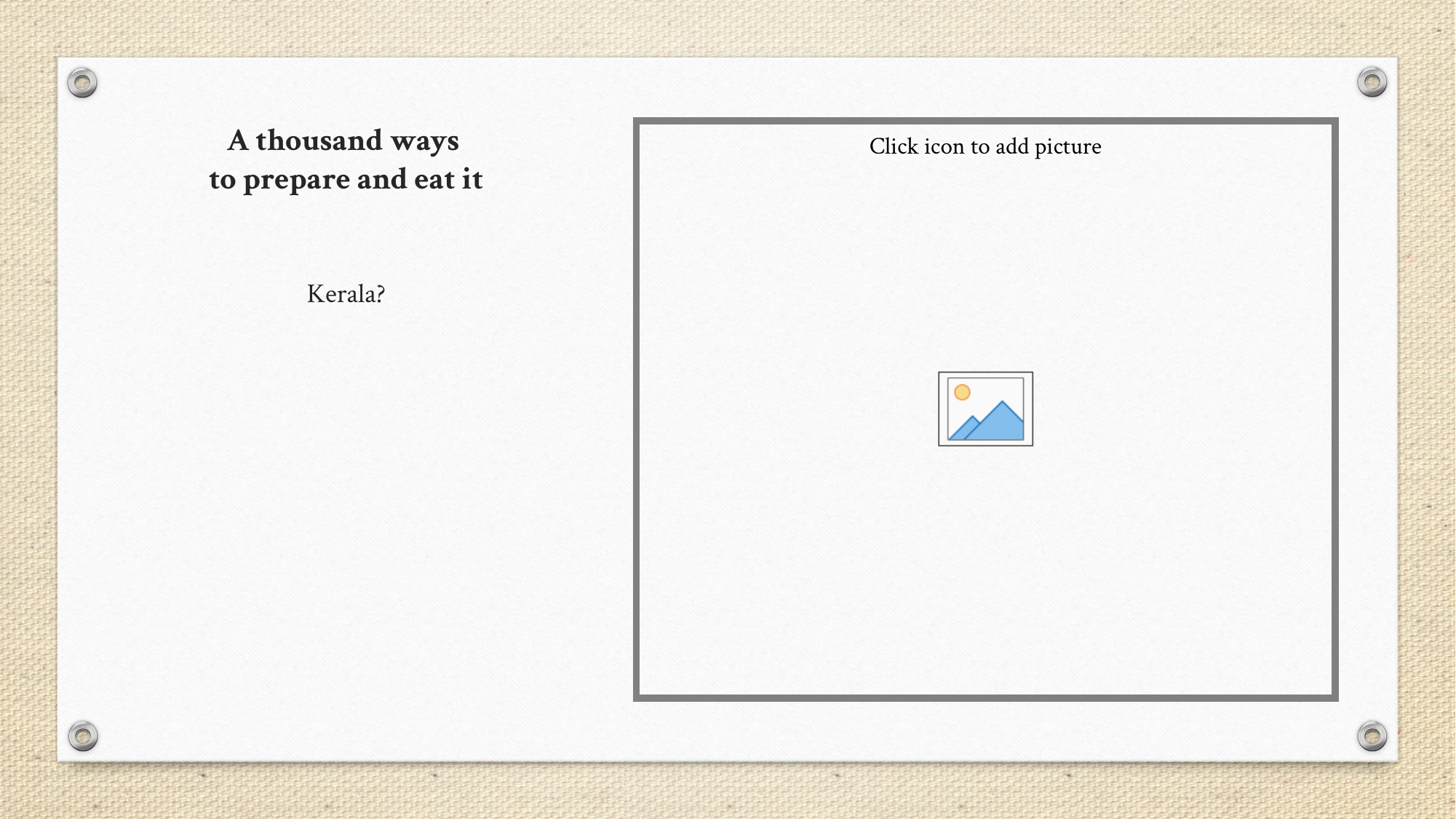

# A thousand ways to prepare and eat it

Kerala?